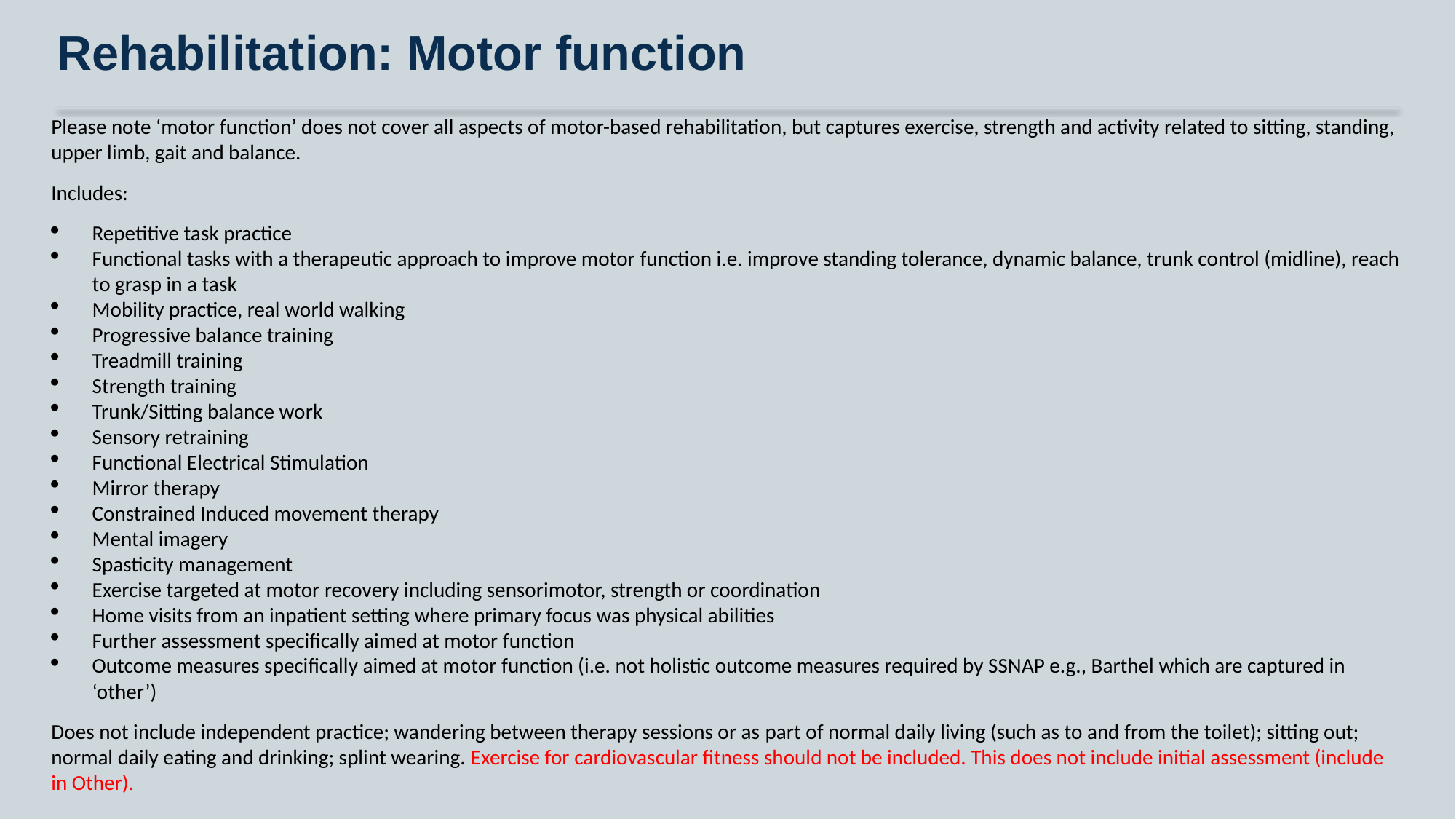

# Rehabilitation: Motor function
Please note ‘motor function’ does not cover all aspects of motor-based rehabilitation, but captures exercise, strength and activity related to sitting, standing, upper limb, gait and balance.
Includes:
Repetitive task practice
Functional tasks with a therapeutic approach to improve motor function i.e. improve standing tolerance, dynamic balance, trunk control (midline), reach to grasp in a task
Mobility practice, real world walking
Progressive balance training
Treadmill training
Strength training
Trunk/Sitting balance work
Sensory retraining
Functional Electrical Stimulation
Mirror therapy
Constrained Induced movement therapy
Mental imagery
Spasticity management
Exercise targeted at motor recovery including sensorimotor, strength or coordination
Home visits from an inpatient setting where primary focus was physical abilities
Further assessment specifically aimed at motor function
Outcome measures specifically aimed at motor function (i.e. not holistic outcome measures required by SSNAP e.g., Barthel which are captured in ‘other’)
Does not include independent practice; wandering between therapy sessions or as part of normal daily living (such as to and from the toilet); sitting out; normal daily eating and drinking; splint wearing. Exercise for cardiovascular fitness should not be included. This does not include initial assessment (include in Other).